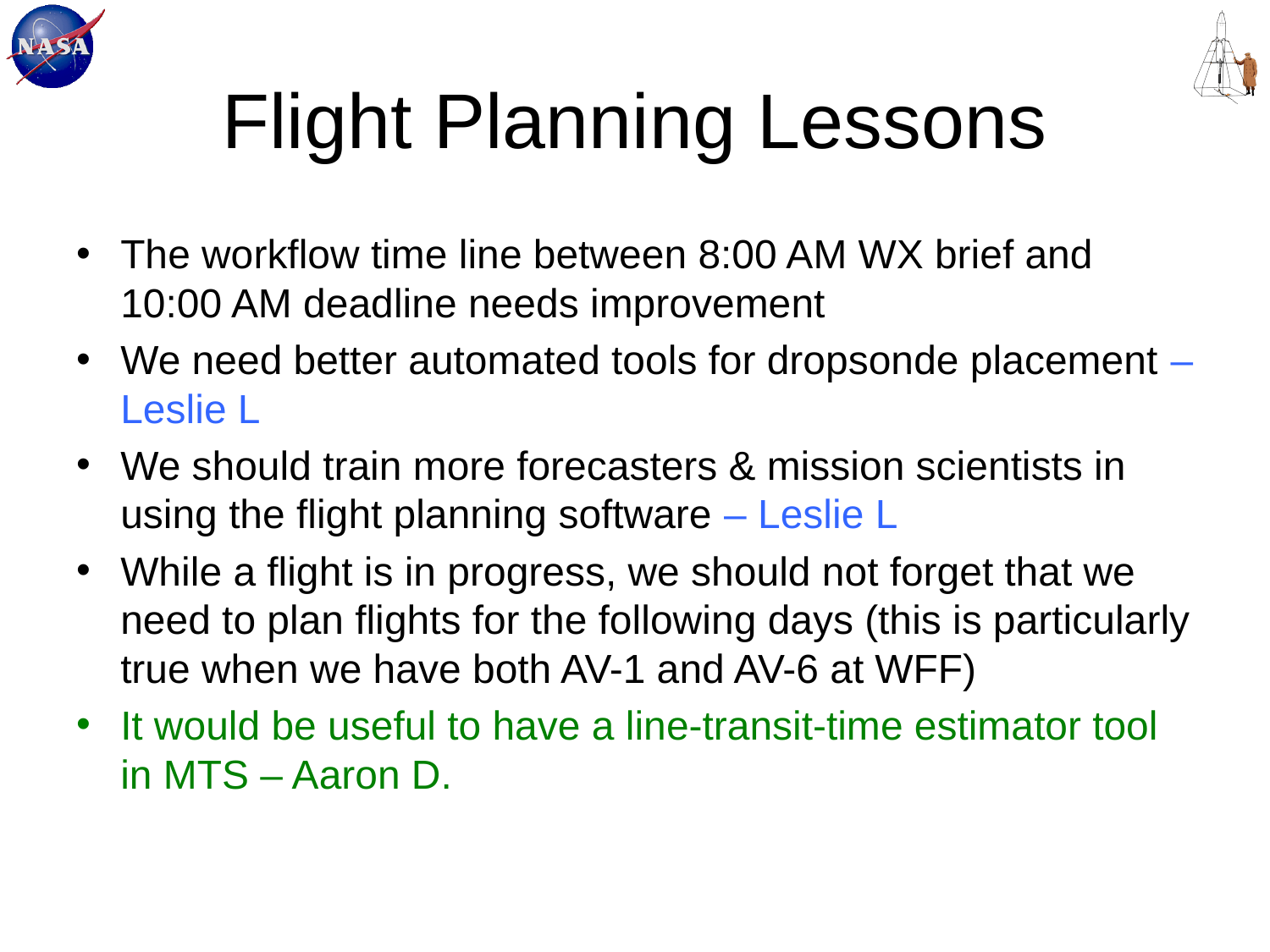

# Flight Planning Lessons
The workflow time line between 8:00 AM WX brief and 10:00 AM deadline needs improvement
We need better automated tools for dropsonde placement – Leslie L
We should train more forecasters & mission scientists in using the flight planning software – Leslie L
While a flight is in progress, we should not forget that we need to plan flights for the following days (this is particularly true when we have both AV-1 and AV-6 at WFF)
It would be useful to have a line-transit-time estimator tool in MTS – Aaron D.